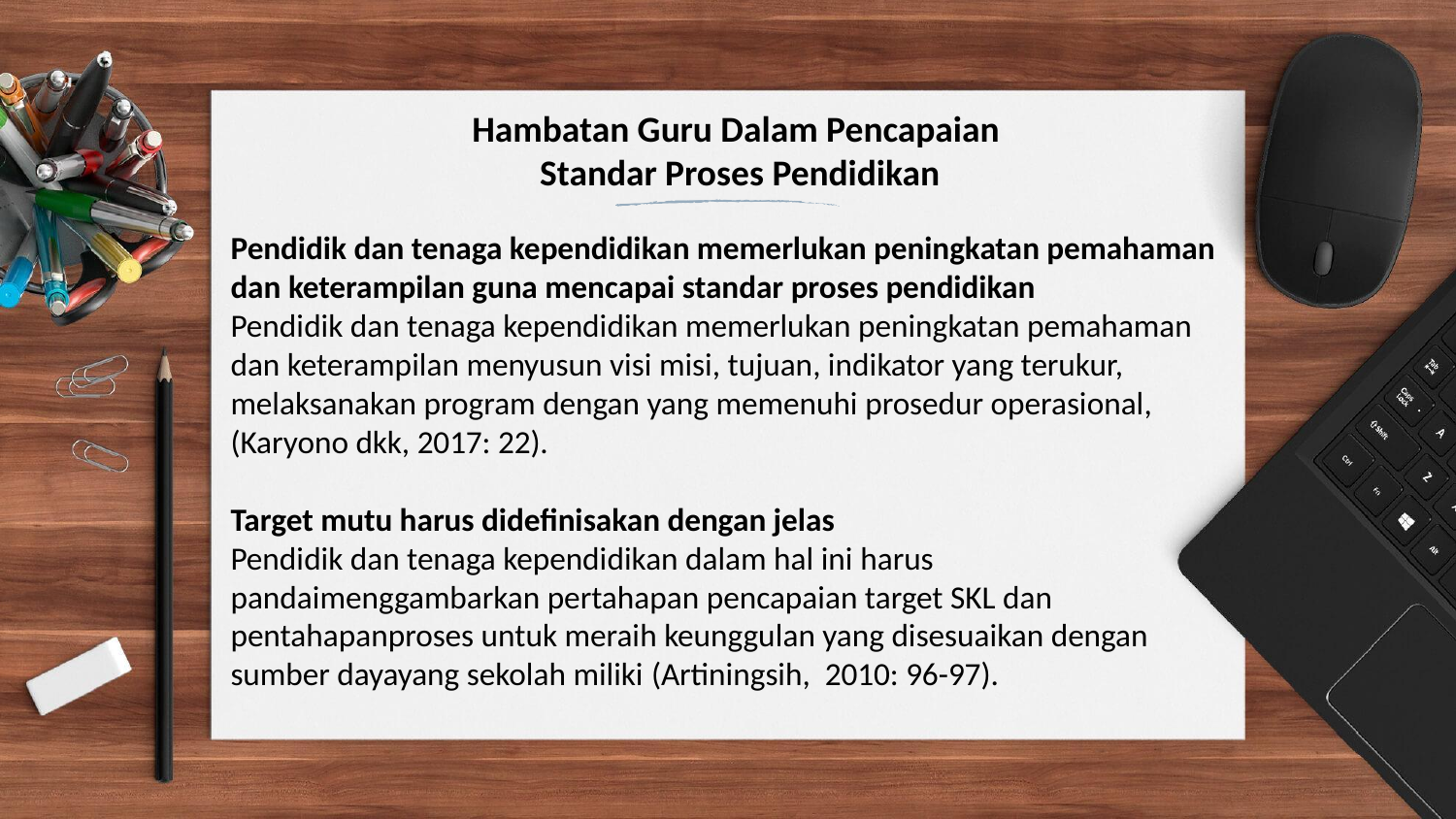

# Hambatan Guru Dalam Pencapaian Standar Proses Pendidikan
Pendidik dan tenaga kependidikan memerlukan peningkatan pemahaman dan keterampilan guna mencapai standar proses pendidikan
Pendidik dan tenaga kependidikan memerlukan peningkatan pemahaman dan keterampilan menyusun visi misi, tujuan, indikator yang terukur, melaksanakan program dengan yang memenuhi prosedur operasional,
(Karyono dkk, 2017: 22).

Target mutu harus didefinisakan dengan jelas
Pendidik dan tenaga kependidikan dalam hal ini harus pandaimenggambarkan pertahapan pencapaian target SKL dan pentahapanproses untuk meraih keunggulan yang disesuaikan dengan sumber dayayang sekolah miliki (Artiningsih,  2010: 96-97).